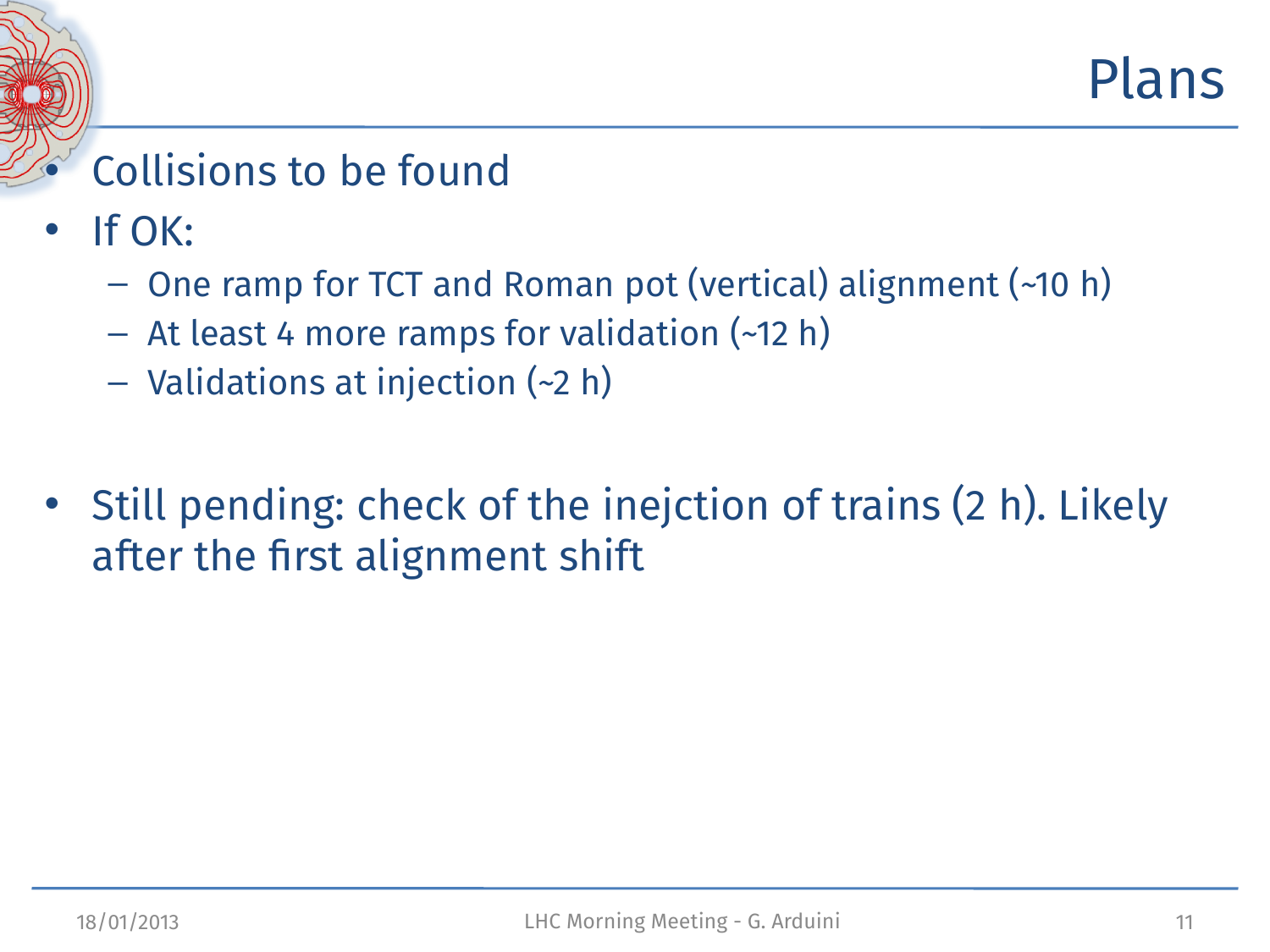

# Plans
Collisions to be found
If OK:
One ramp for TCT and Roman pot (vertical) alignment (~10 h)
At least 4 more ramps for validation (~12 h)
Validations at injection (~2 h)

Still pending: check of the inejction of trains (2 h). Likely after the first alignment shift
18/01/2013
11
LHC Morning Meeting - G. Arduini